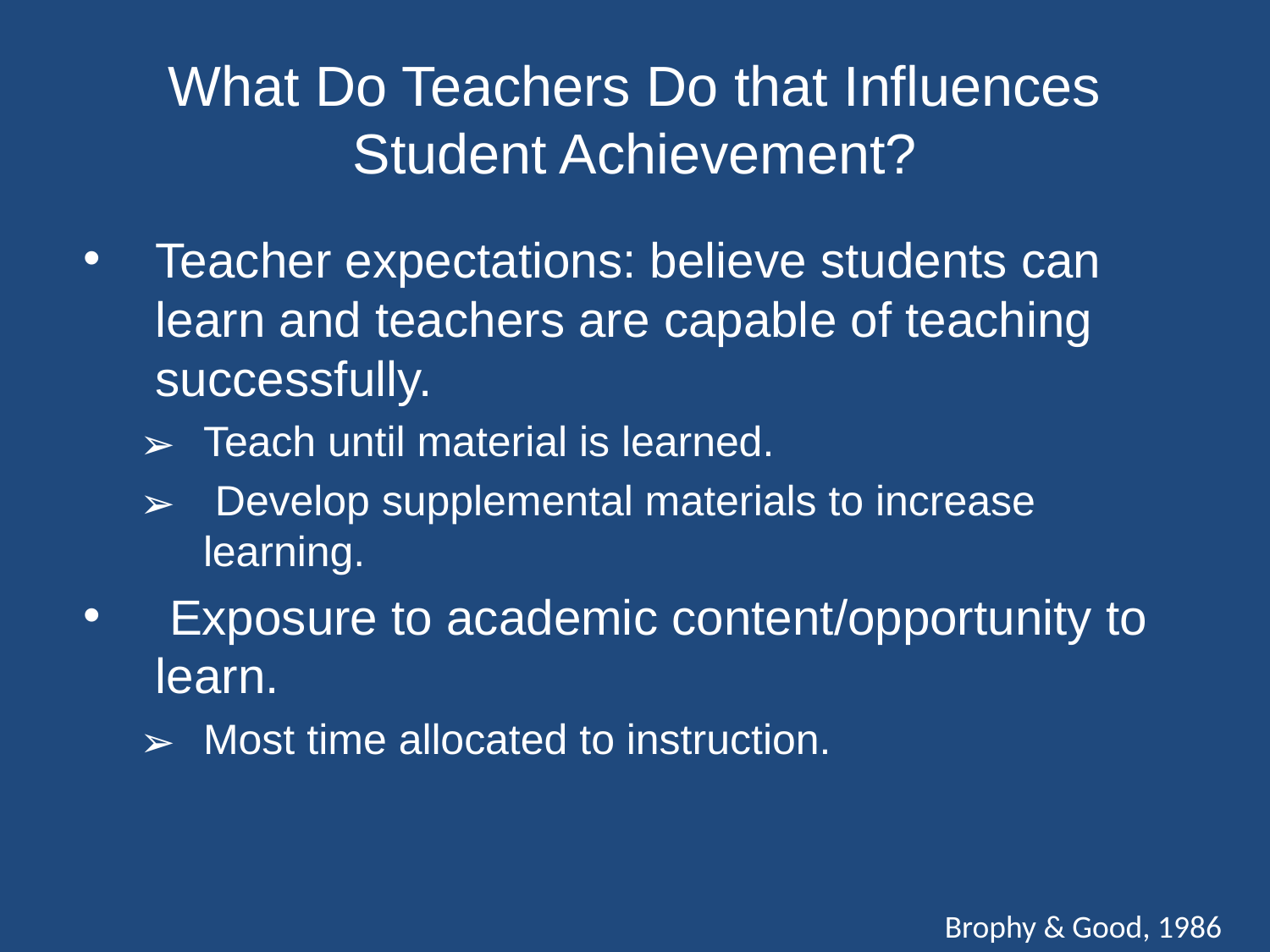

# What Do Teachers Do that Influences Student Achievement?
Teacher expectations: believe students can learn and teachers are capable of teaching successfully.
Teach until material is learned.
 Develop supplemental materials to increase learning.
 Exposure to academic content/opportunity to learn.
Most time allocated to instruction.

Brophy & Good, 1986